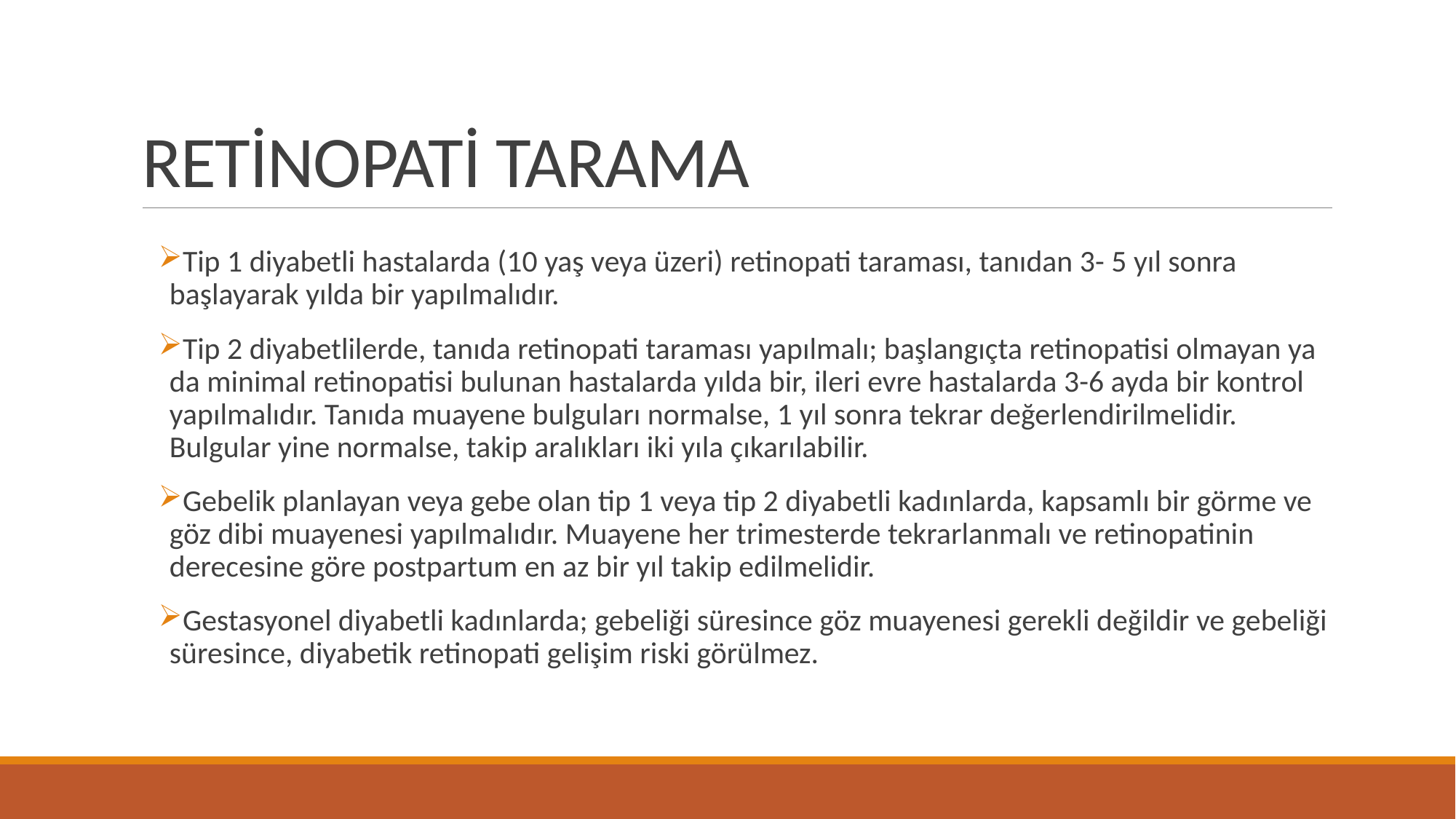

# RETİNOPATİ TARAMA
Tip 1 diyabetli hastalarda (10 yaş veya üzeri) retinopati taraması, tanıdan 3- 5 yıl sonra başlayarak yılda bir yapılmalıdır.
Tip 2 diyabetlilerde, tanıda retinopati taraması yapılmalı; başlangıçta retinopatisi olmayan ya da minimal retinopatisi bulunan hastalarda yılda bir, ileri evre hastalarda 3-6 ayda bir kontrol yapılmalıdır. Tanıda muayene bulguları normalse, 1 yıl sonra tekrar değerlendirilmelidir. Bulgular yine normalse, takip aralıkları iki yıla çıkarılabilir.
Gebelik planlayan veya gebe olan tip 1 veya tip 2 diyabetli kadınlarda, kapsamlı bir görme ve göz dibi muayenesi yapılmalıdır. Muayene her trimesterde tekrarlanmalı ve retinopatinin derecesine göre postpartum en az bir yıl takip edilmelidir.
Gestasyonel diyabetli kadınlarda; gebeliği süresince göz muayenesi gerekli değildir ve gebeliği süresince, diyabetik retinopati gelişim riski görülmez.